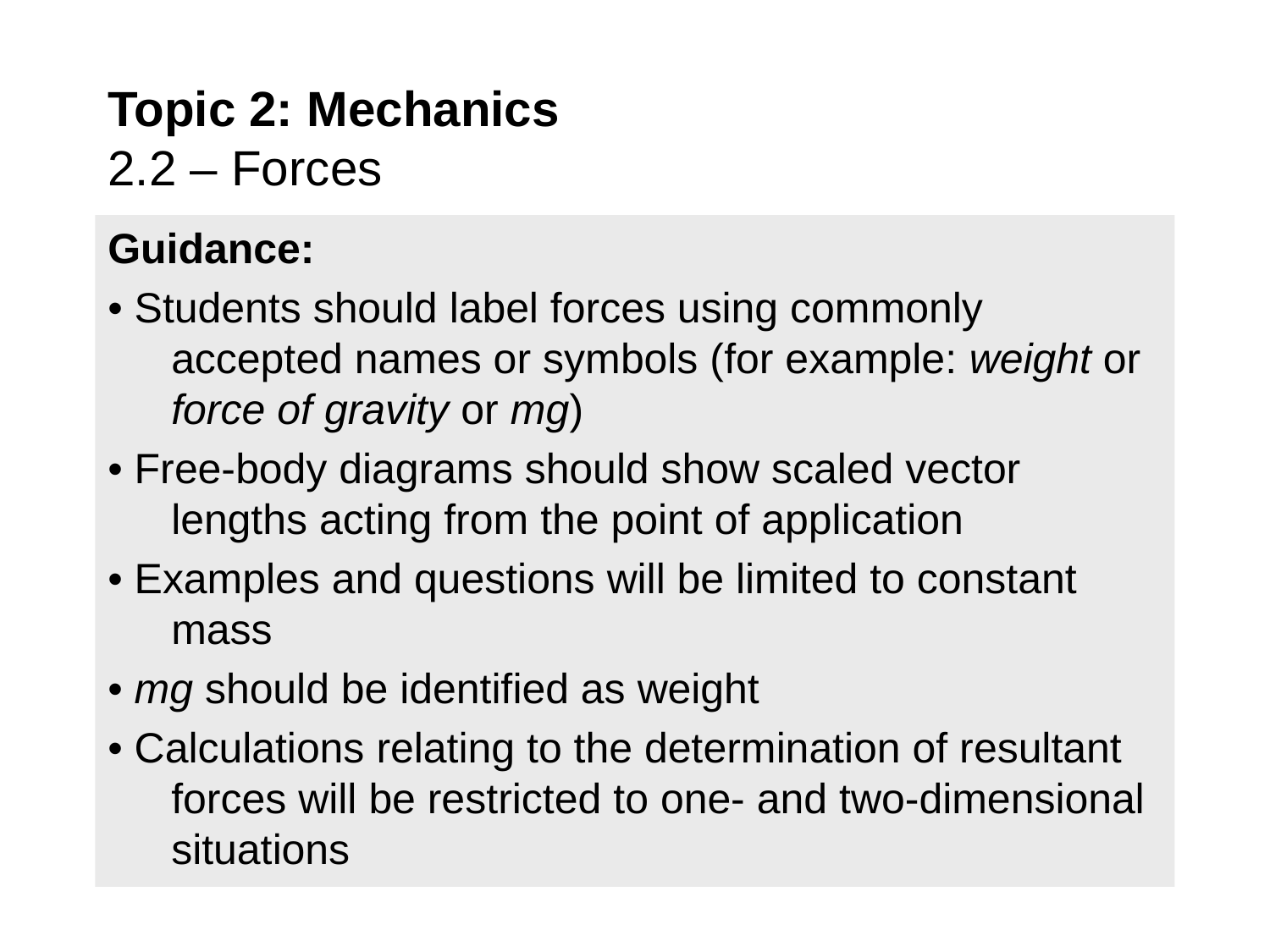

Topic 2: Mechanics
2.2 – Forces
Guidance:
• Students should label forces using commonly accepted names or symbols (for example: weight or force of gravity or mg)
• Free-body diagrams should show scaled vector lengths acting from the point of application
• Examples and questions will be limited to constant mass
• mg should be identified as weight
• Calculations relating to the determination of resultant forces will be restricted to one- and two-dimensional situations